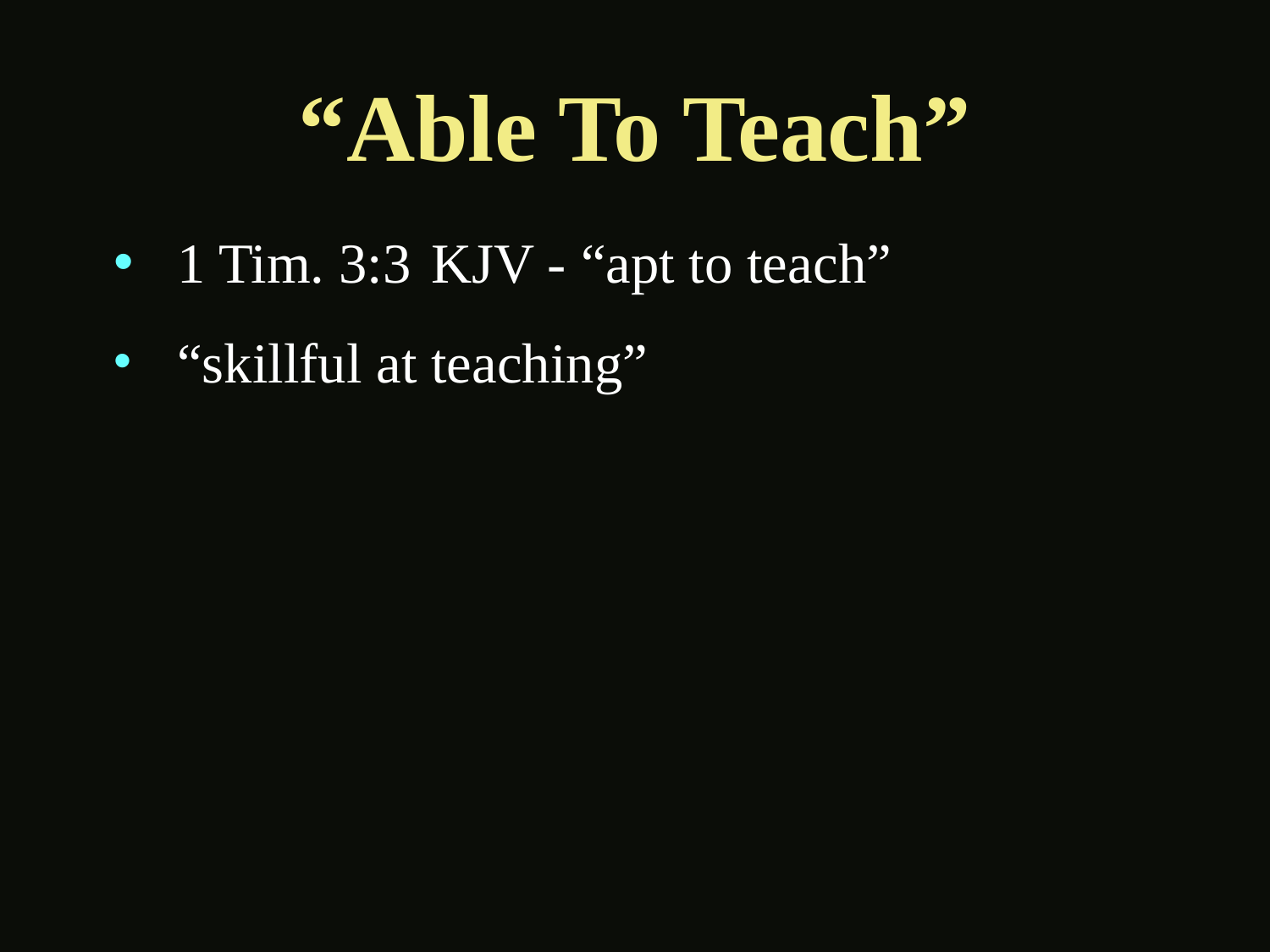

# “Able To Teach”
1 Tim. 3:3	KJV - “apt to teach”
“skillful at teaching”